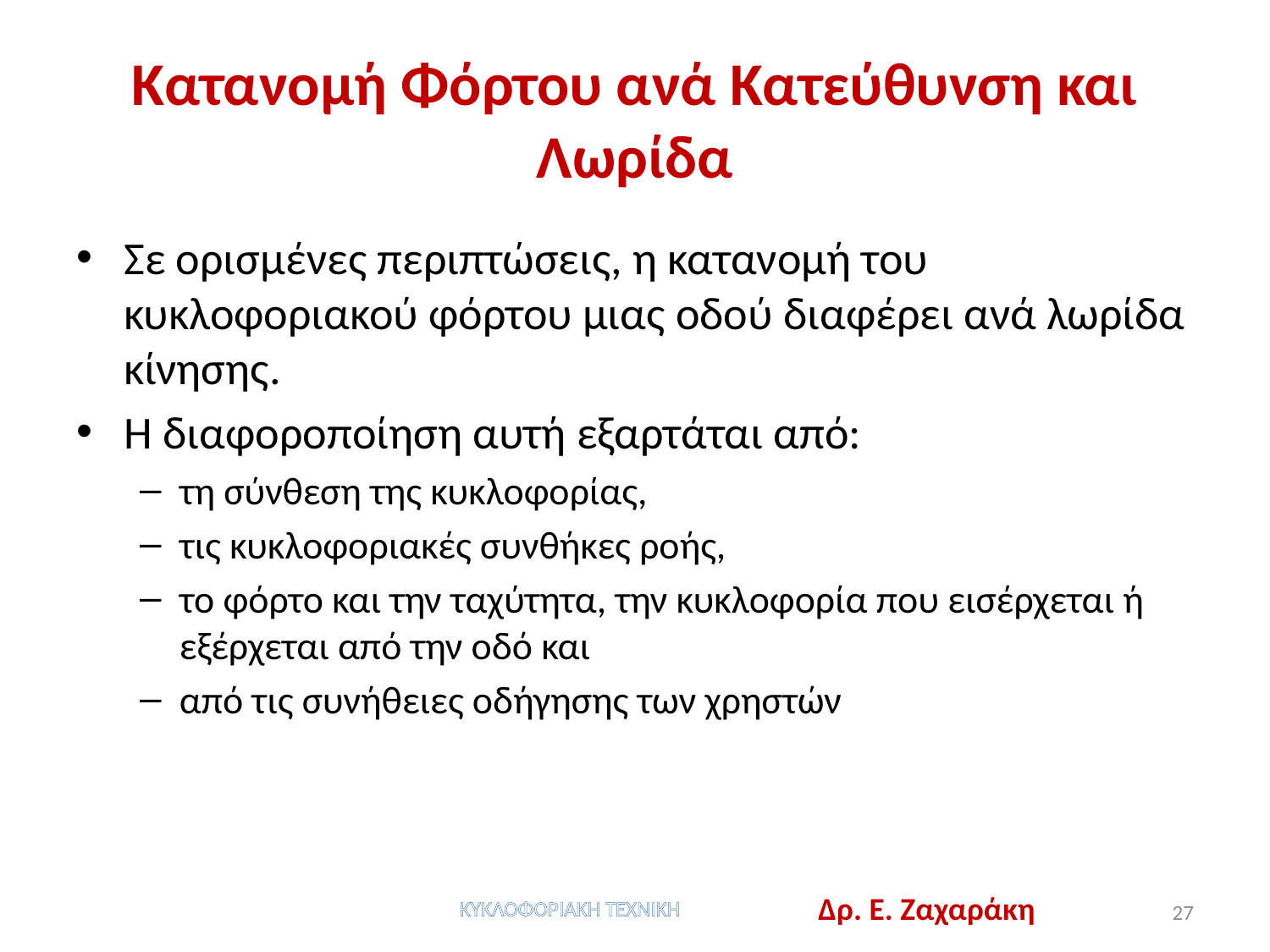

# Κατανομή Φόρτου ανά Κατεύθυνση και Λωρίδα
Σε ορισμένες περιπτώσεις, η κατανομή του κυκλοφοριακού φόρτου μιας οδού διαφέρει ανά λωρίδα κίνησης.
Η διαφοροποίηση αυτή εξαρτάται από:
τη σύνθεση της κυκλοφορίας,
τις κυκλοφοριακές συνθήκες ροής,
το φόρτο και την ταχύτητα, την κυκλοφορία που εισέρχεται ή εξέρχεται από την οδό και
από τις συνήθειες οδήγησης των χρηστών
ΚΥΚΛΟΦΟΡΙΑΚΗ ΤΕΧΝΙΚΗ
Δρ. Ε. Ζαχαράκη                   27